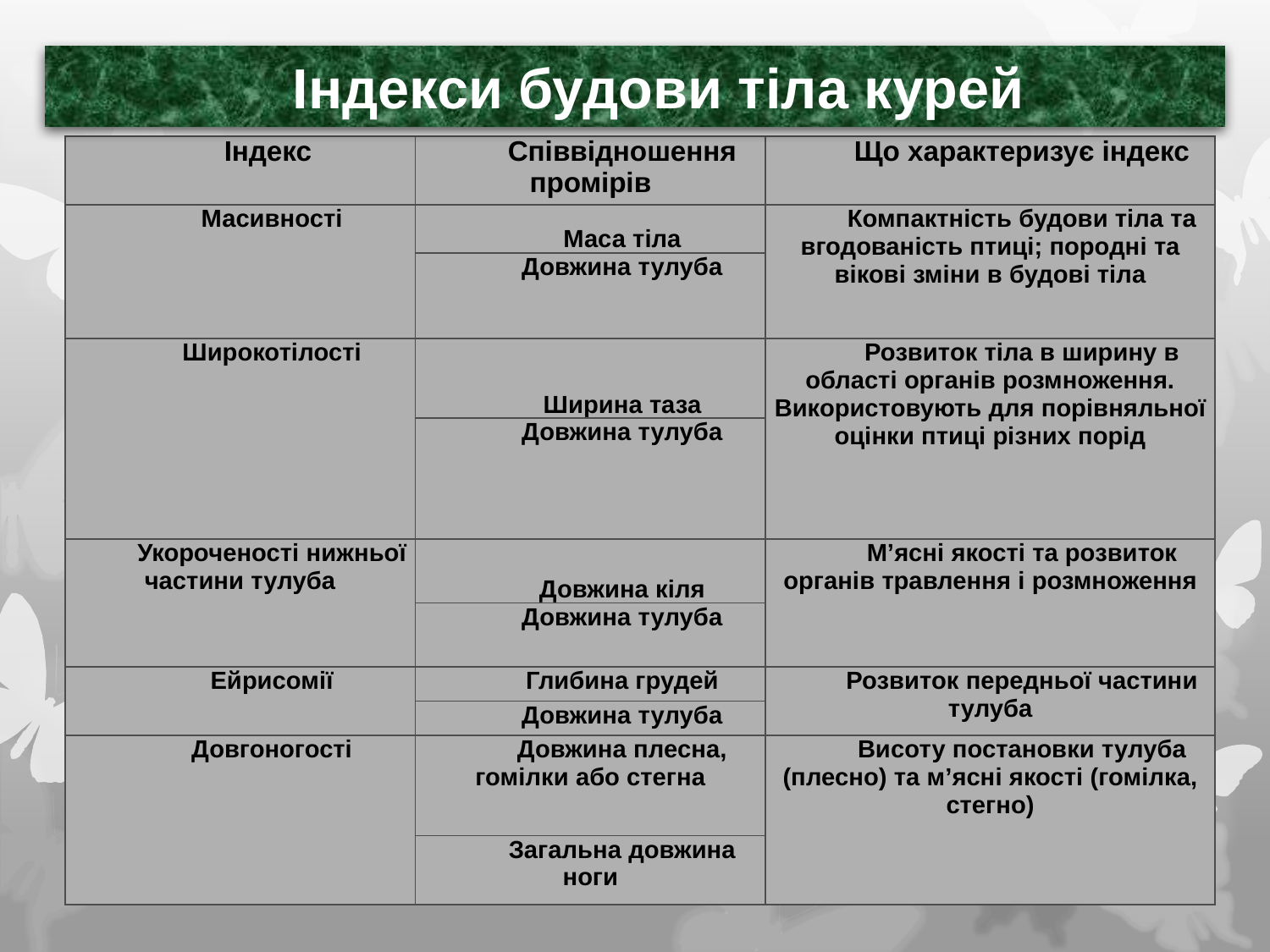

Індекси будови тіла курей
| Індекс | Співвідношення промірів | Що характеризує індекс |
| --- | --- | --- |
| Масивності | Маса тіла | Компактність будови тіла та вгодованість птиці; породні та вікові зміни в будові тіла |
|  | Довжина тулуба |  |
| Широкотілості | Ширина таза | Розвиток тіла в ширину в області органів розмноження. Використовують для порівняльної оцінки птиці різних порід |
|  | Довжина тулуба |  |
| Укороченості нижньої частини тулуба | Довжина кіля | М’ясні якості та розвиток органів травлення і розмноження |
|  | Довжина тулуба |  |
| Ейрисомії | Глибина грудей | Розвиток передньої частини тулуба |
|  | Довжина тулуба |  |
| Довгоногості | Довжина плесна, гомілки або стегна | Висоту постановки тулуба (плесно) та м’ясні якості (гомілка, стегно) |
|  | Загальна довжина ноги |  |